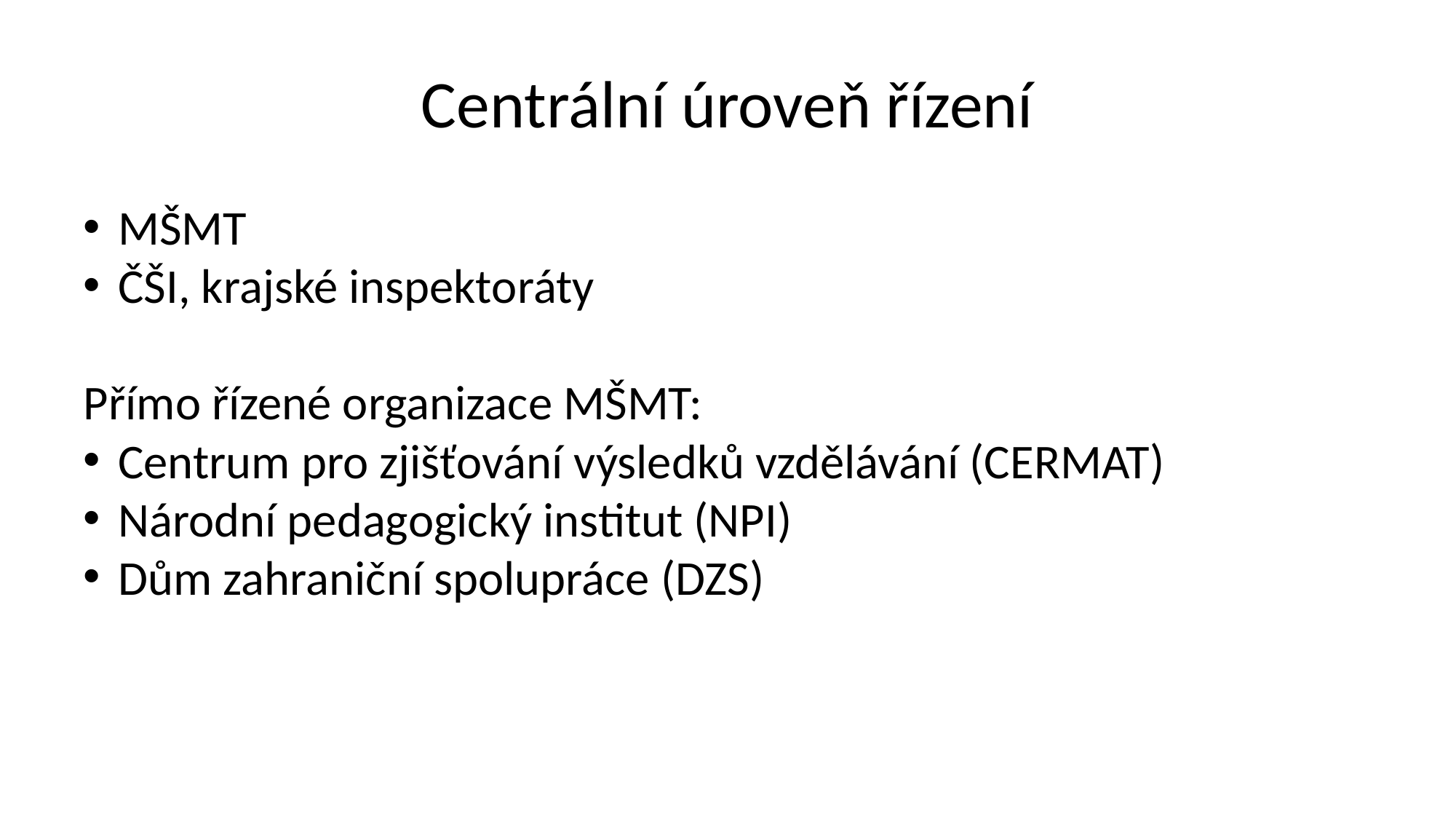

# Centrální úroveň řízení
MŠMT
ČŠI, krajské inspektoráty

Přímo řízené organizace MŠMT:
Centrum pro zjišťování výsledků vzdělávání (CERMAT)
Národní pedagogický institut (NPI)
Dům zahraniční spolupráce (DZS)